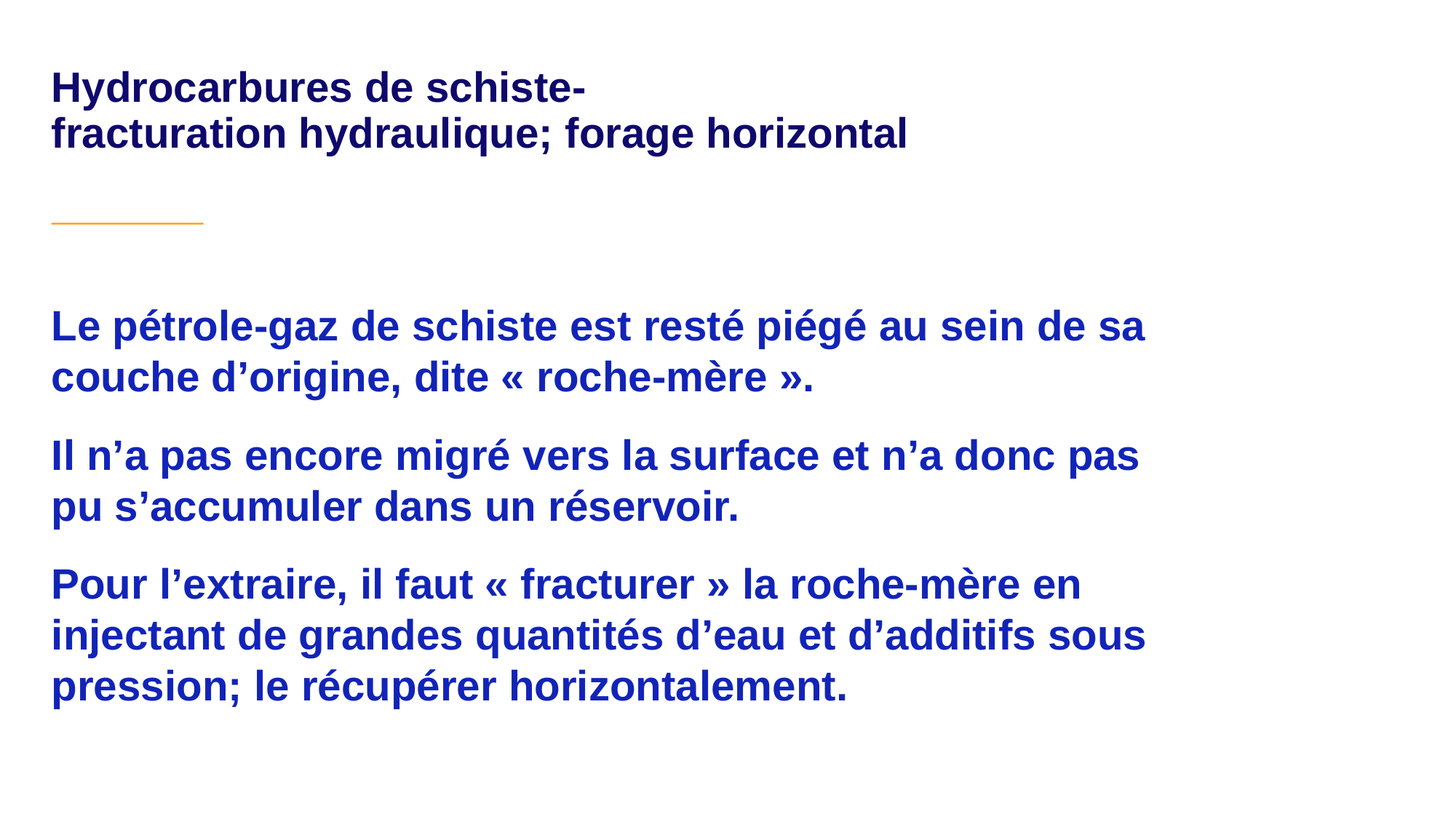

# Hydrocarbures de schiste- fracturation hydraulique; forage horizontal
Le pétrole-gaz de schiste est resté piégé au sein de sa couche d’origine, dite « roche-mère ».
Il n’a pas encore migré vers la surface et n’a donc pas pu s’accumuler dans un réservoir.
Pour l’extraire, il faut « fracturer » la roche-mère en injectant de grandes quantités d’eau et d’additifs sous pression; le récupérer horizontalement.